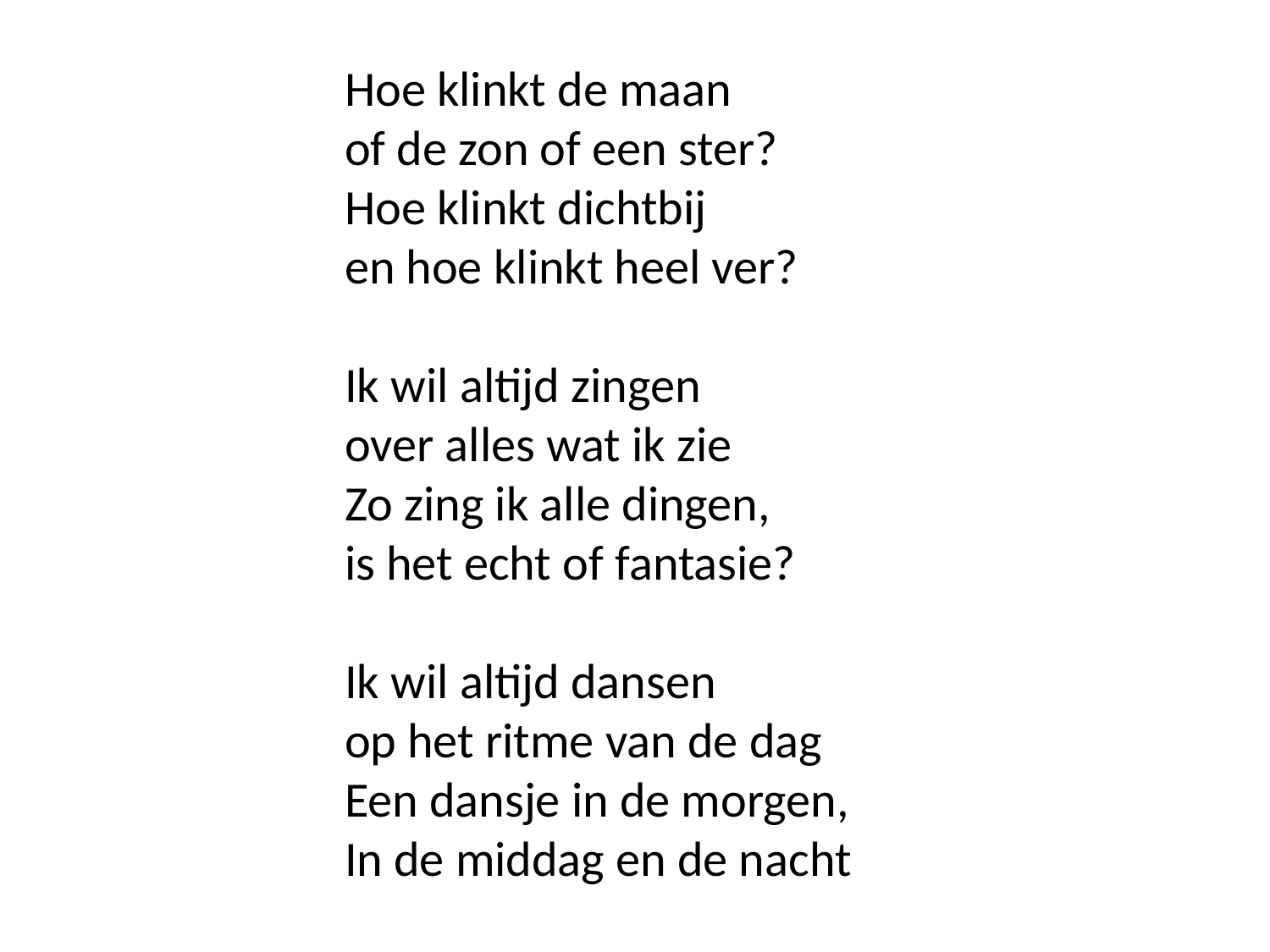

Hoe klinkt de maan
of de zon of een ster?
Hoe klinkt dichtbij
en hoe klinkt heel ver?

Ik wil altijd zingen
over alles wat ik zie
Zo zing ik alle dingen,
is het echt of fantasie?

Ik wil altijd dansen
op het ritme van de dag
Een dansje in de morgen,
In de middag en de nacht